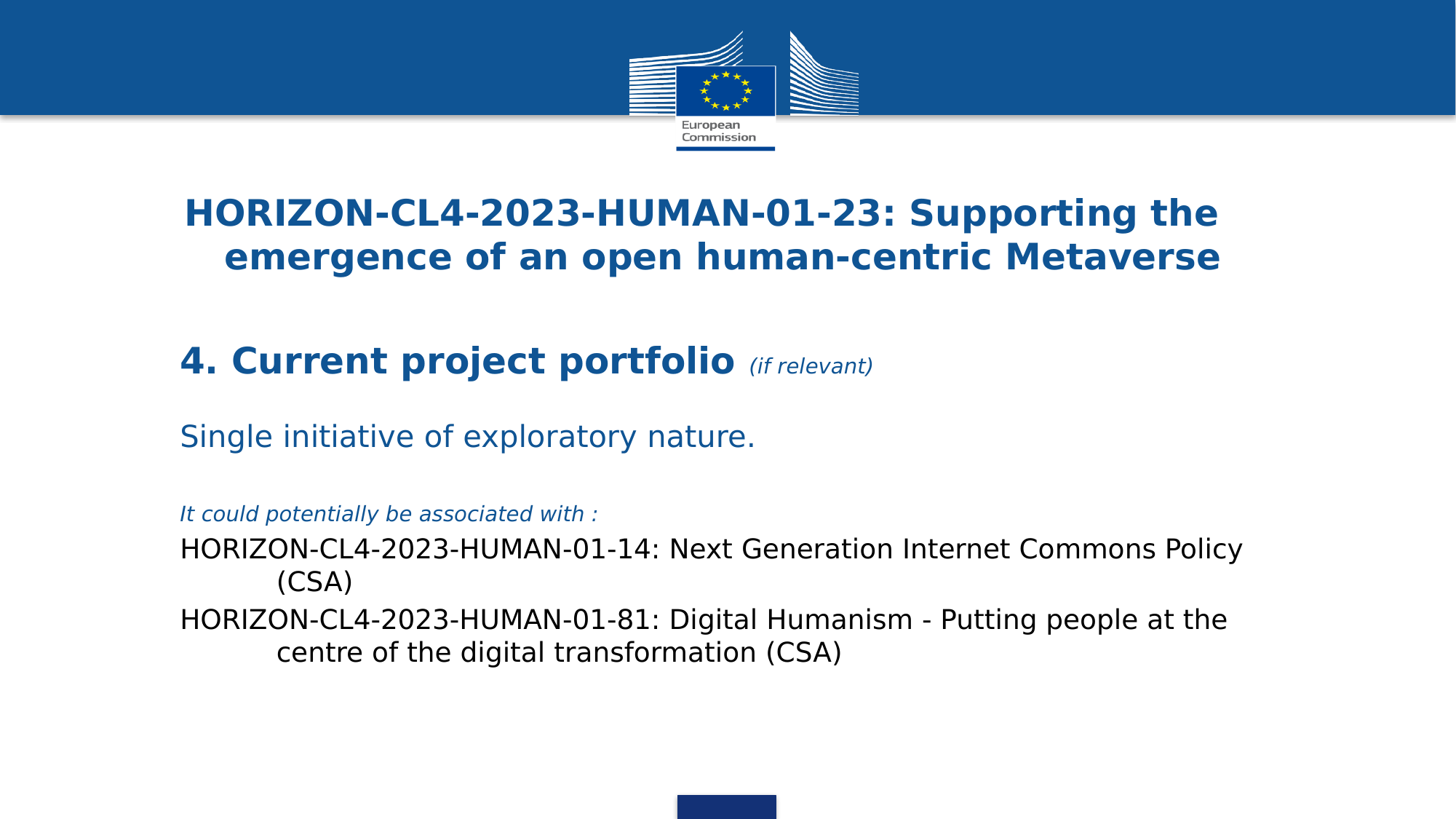

# HORIZON-CL4-2023-HUMAN-01-23: Supporting the emergence of an open human-centric Metaverse
4. Current project portfolio (if relevant)

Single initiative of exploratory nature.

It could potentially be associated with :
HORIZON-CL4-2023-HUMAN-01-14: Next Generation Internet Commons Policy (CSA)
HORIZON-CL4-2023-HUMAN-01-81: Digital Humanism - Putting people at the centre of the digital transformation (CSA)